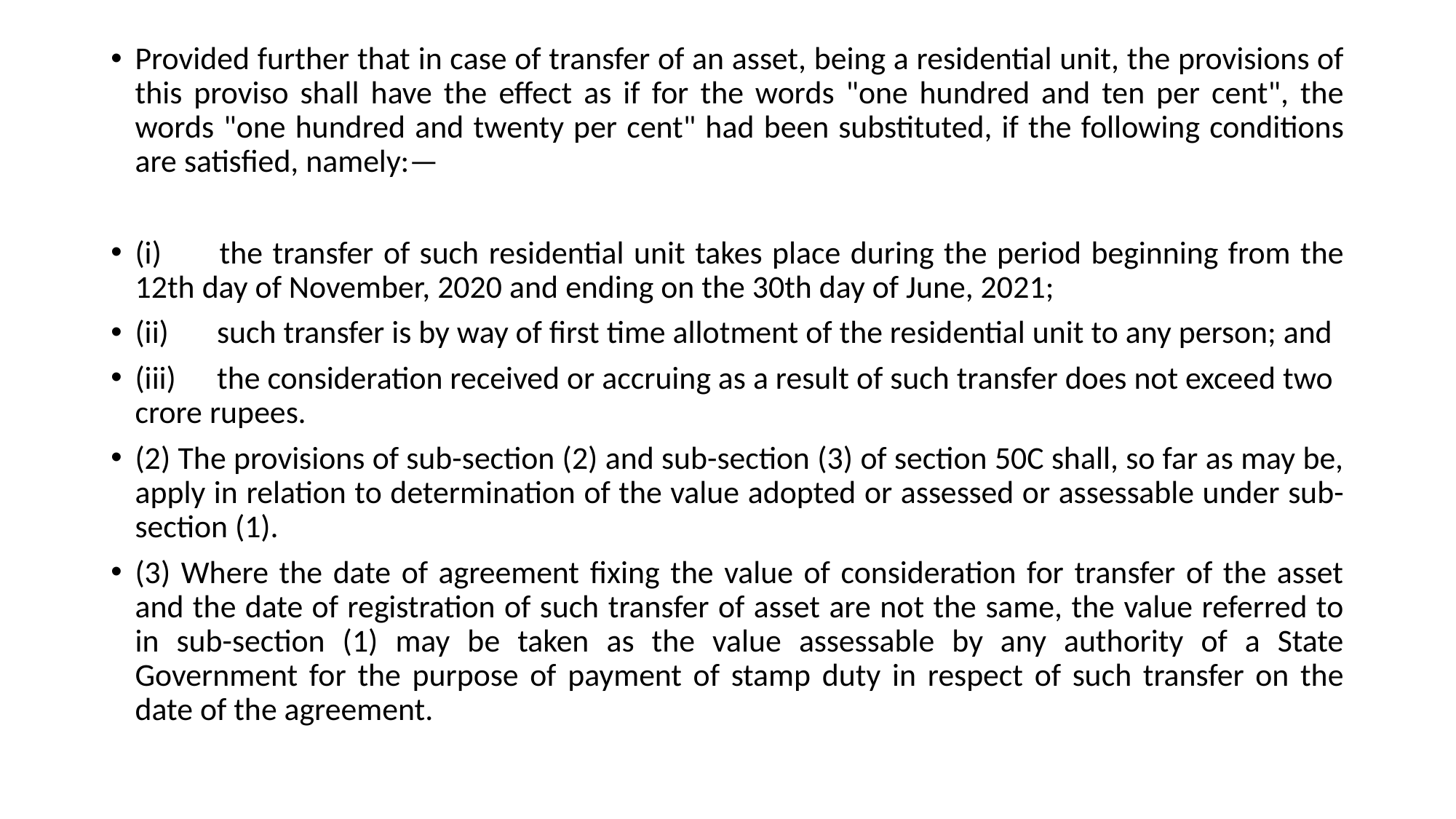

Provided further that in case of transfer of an asset, being a residential unit, the provisions of this proviso shall have the effect as if for the words "one hundred and ten per cent", the words "one hundred and twenty per cent" had been substituted, if the following conditions are satisfied, namely:—

(i) 	the transfer of such residential unit takes place during the period beginning from the 12th day of November, 2020 and ending on the 30th day of June, 2021;
(ii) 	such transfer is by way of first time allotment of the residential unit to any person; and
(iii) 	the consideration received or accruing as a result of such transfer does not exceed two crore rupees.
(2) The provisions of sub-section (2) and sub-section (3) of section 50C shall, so far as may be, apply in relation to determination of the value adopted or assessed or assessable under sub-section (1).
(3) Where the date of agreement fixing the value of consideration for transfer of the asset and the date of registration of such transfer of asset are not the same, the value referred to in sub-section (1) may be taken as the value assessable by any authority of a State Government for the purpose of payment of stamp duty in respect of such transfer on the date of the agreement.